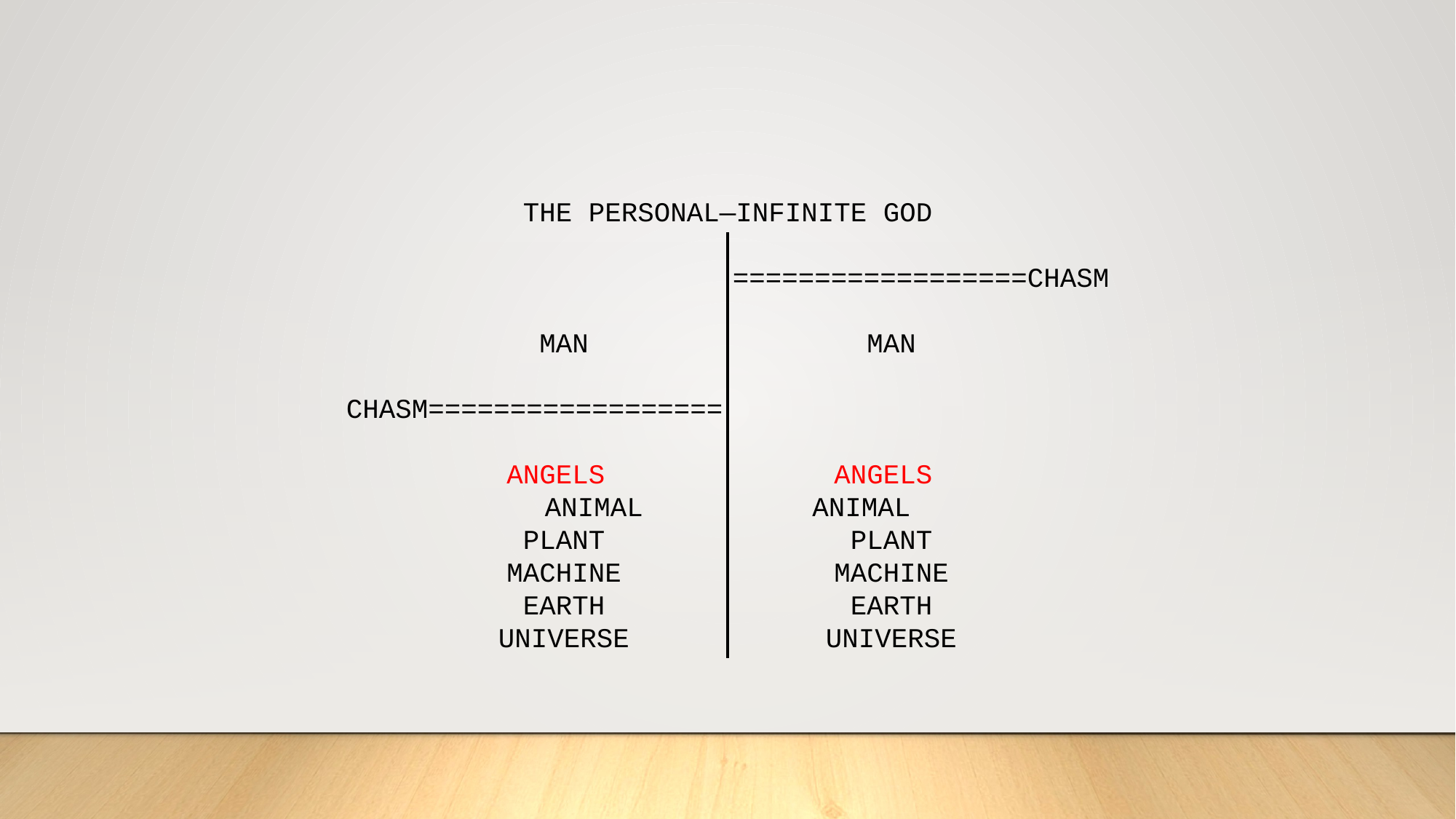

THE PERSONAL—INFINITE GOD

==================CHASM

MAN			MAN

CHASM==================

ANGELS			ANGELS
ANIMAL 	   ANIMAL
PLANT			PLANT
MACHINE		MACHINE
EARTH			EARTH
UNIVERSE		UNIVERSE